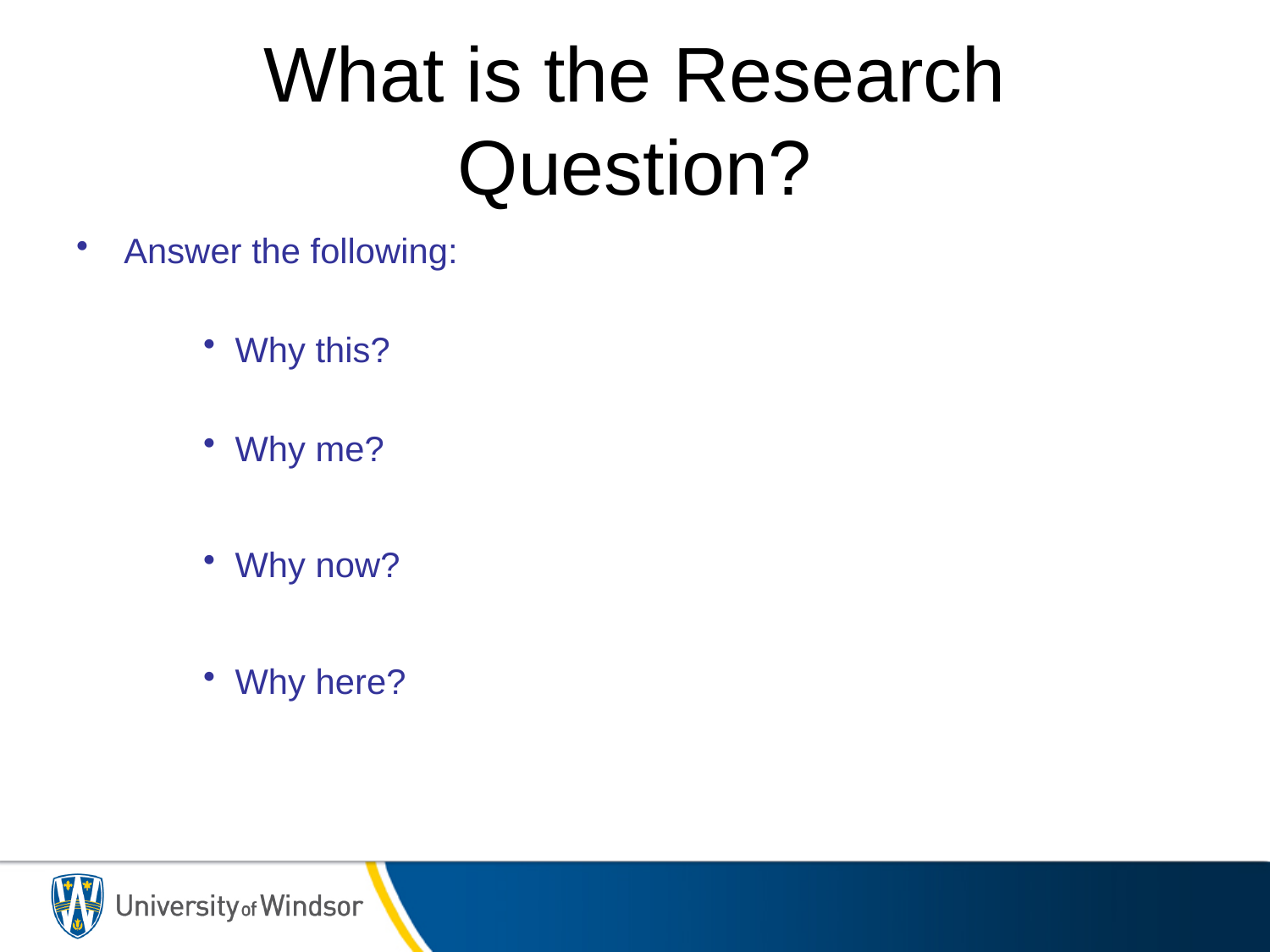

# What is the Research Question?
Answer the following:

Why this?

Why me?

Why now?

Why here?